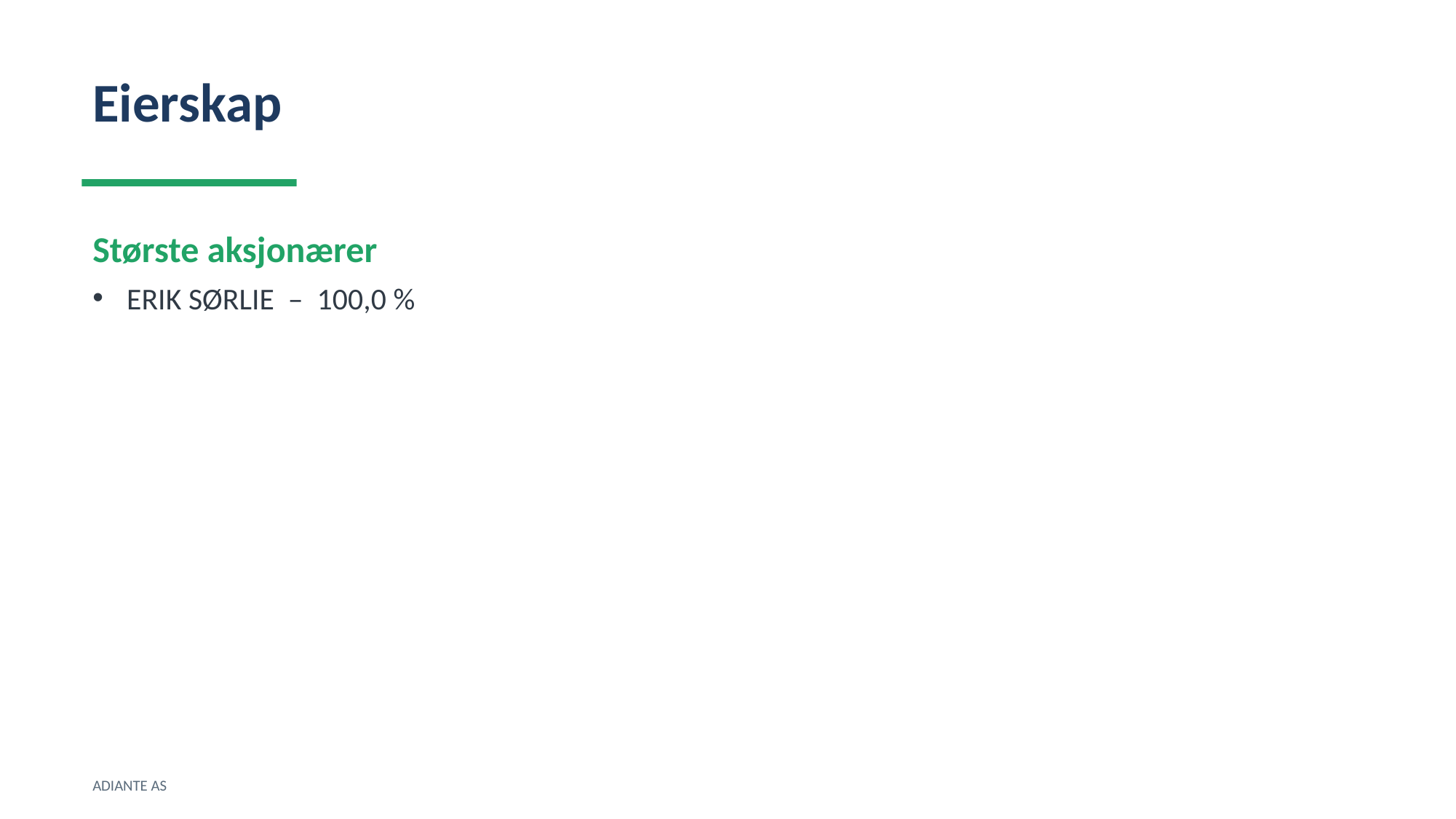

Eierskap

Største aksjonærer
ERIK SØRLIE  –  100,0 %
ADIANTE AS